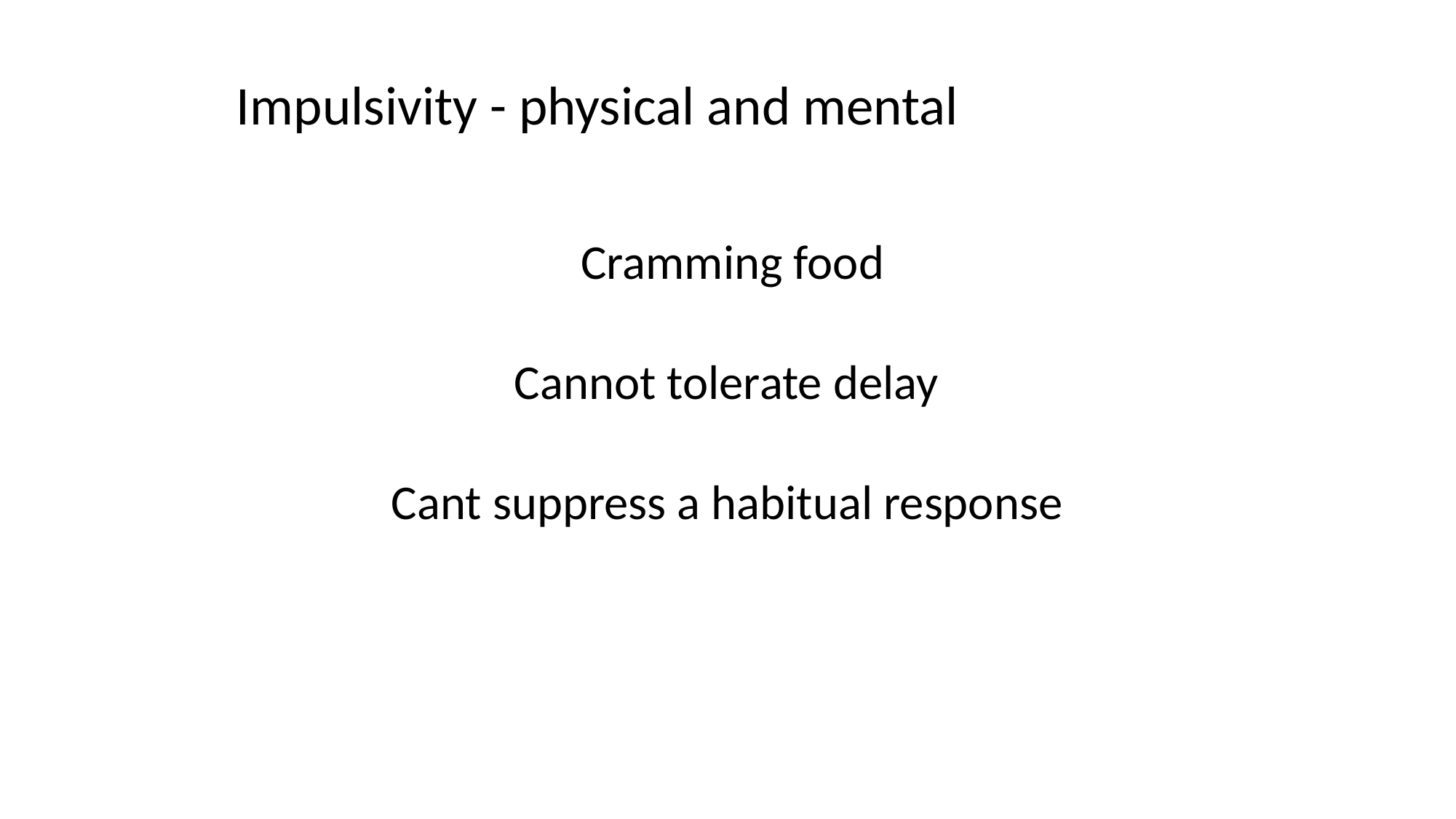

# Impulsivity - physical and mental
Cramming food

Cannot tolerate delay

Cant suppress a habitual response